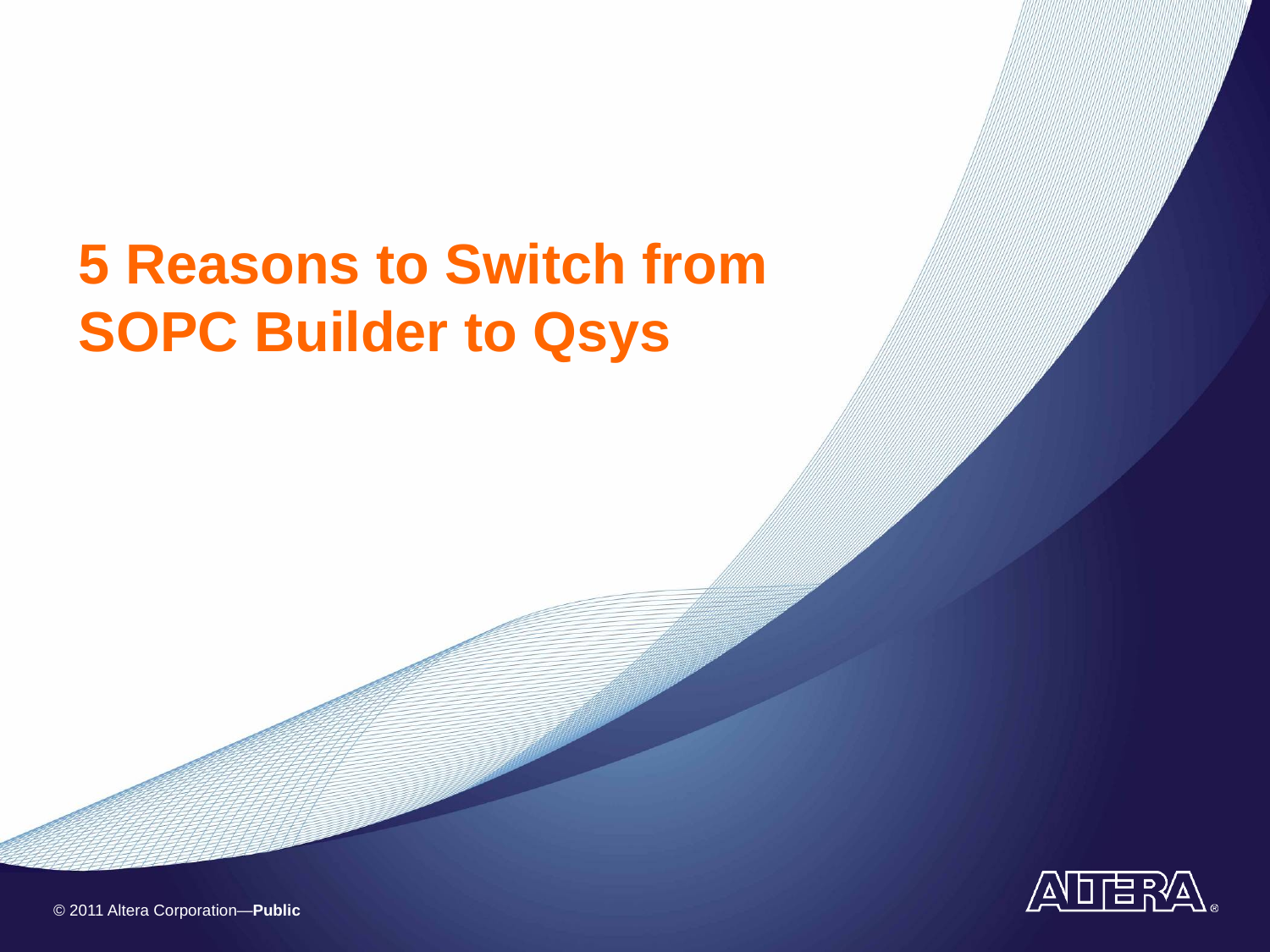

5 Reasons to Switch from
SOPC Builder to Qsys